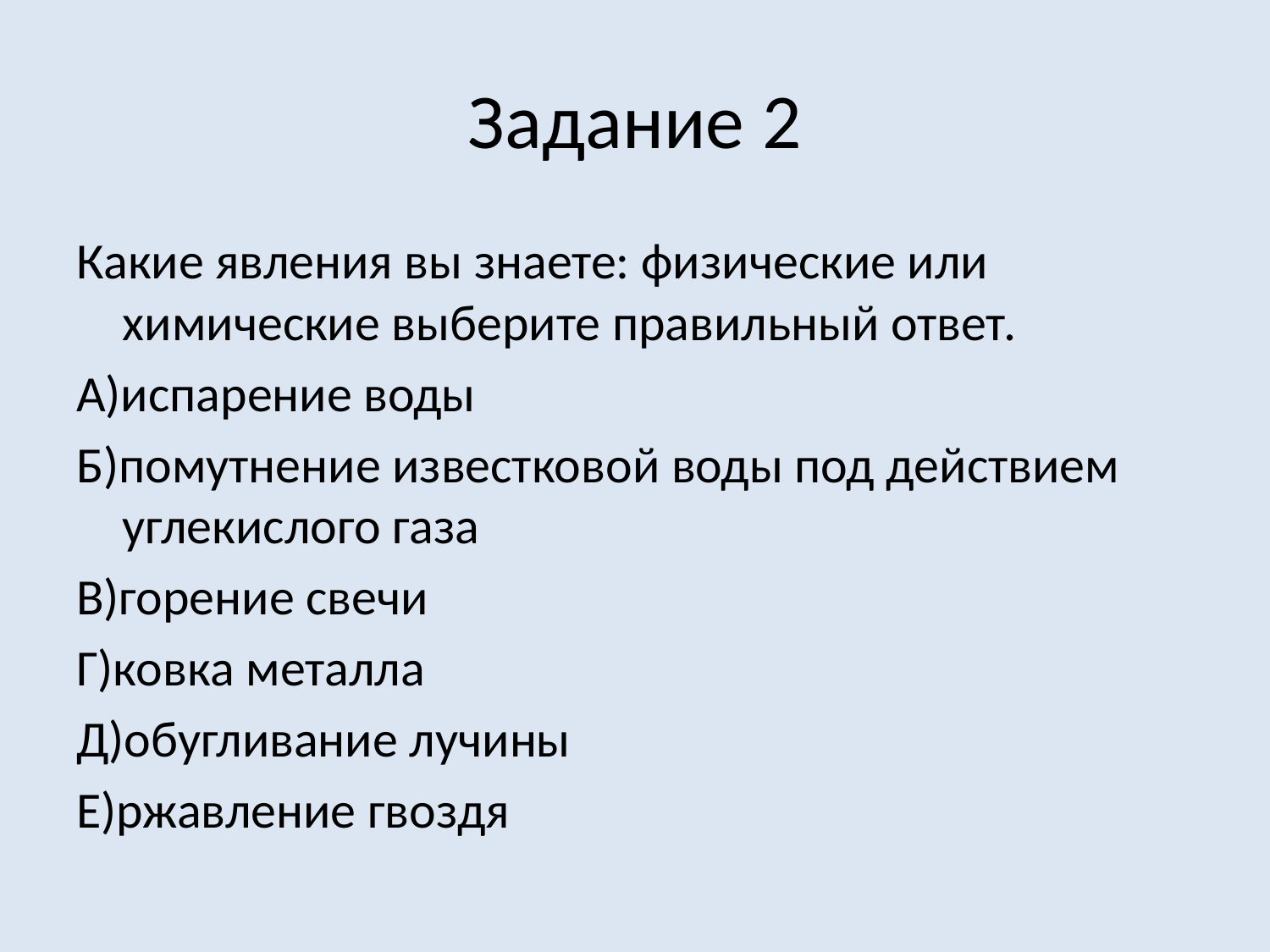

# Задание 2
Какие явления вы знаете: физические или химические выберите правильный ответ.
А)испарение воды
Б)помутнение известковой воды под действием углекислого газа
В)горение свечи
Г)ковка металла
Д)обугливание лучины
Е)ржавление гвоздя